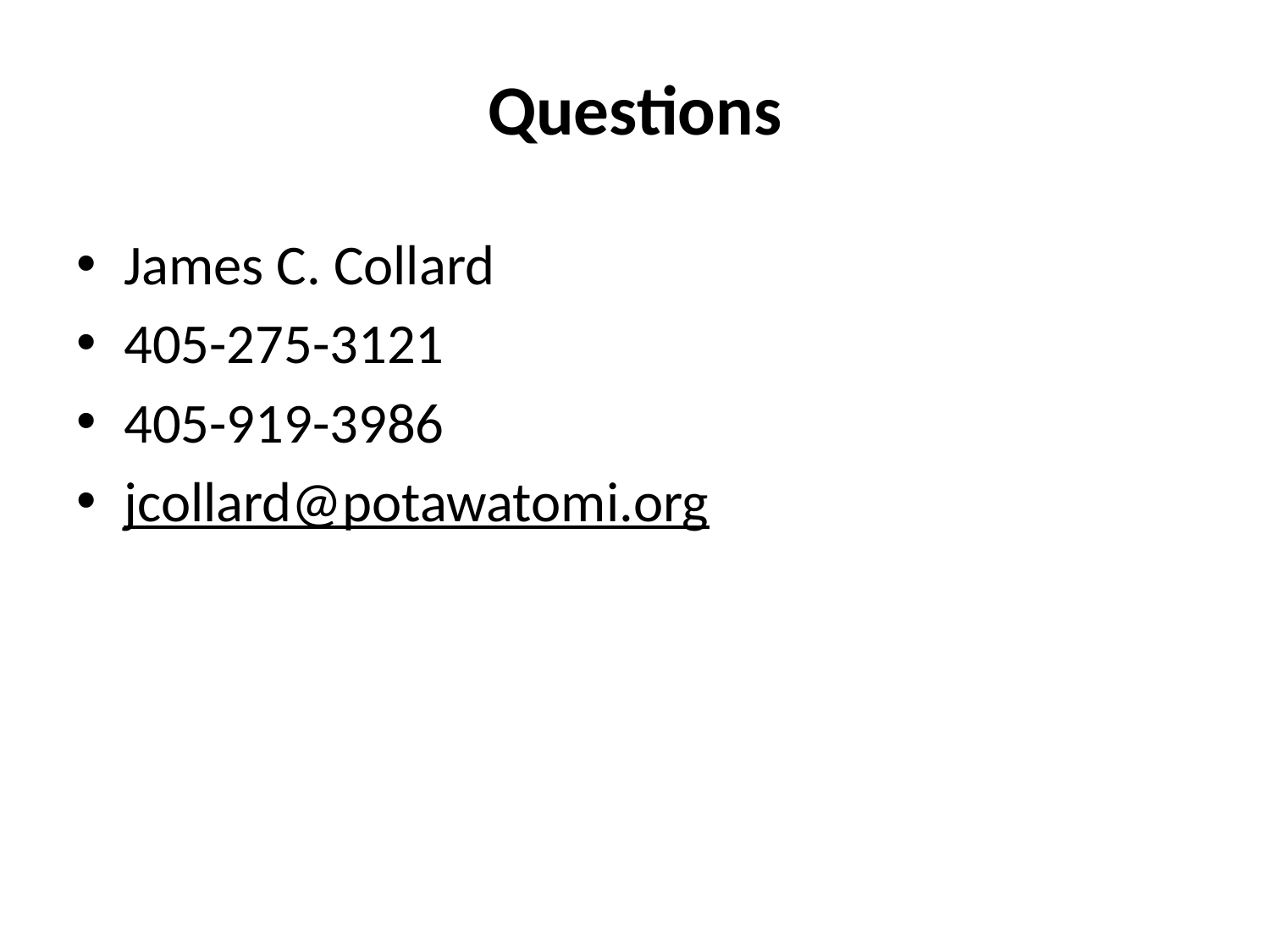

# Questions
James C. Collard
405-275-3121
405-919-3986
jcollard@potawatomi.org